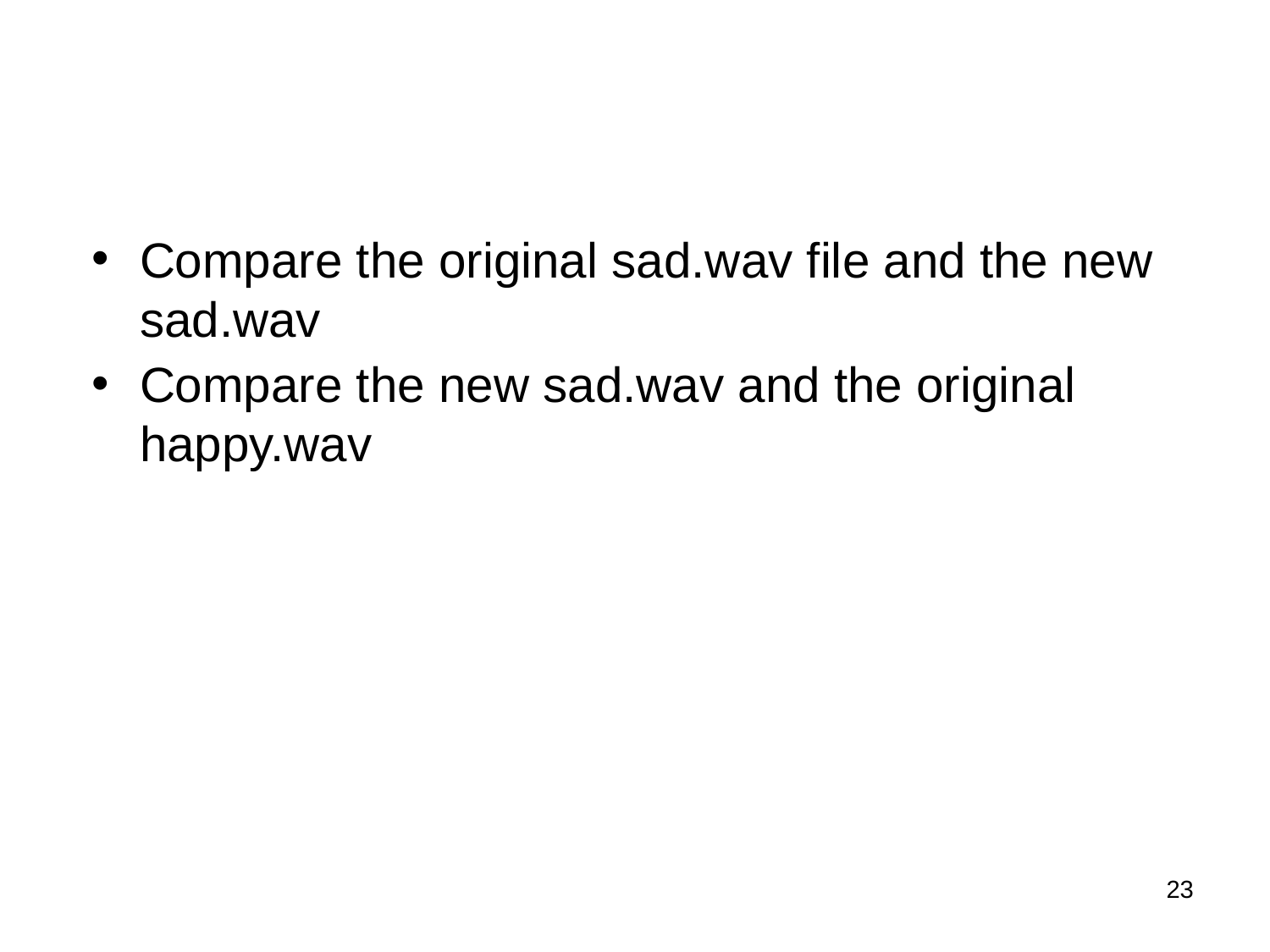

#
Compare the original sad.wav file and the new sad.wav
Compare the new sad.wav and the original happy.wav

23